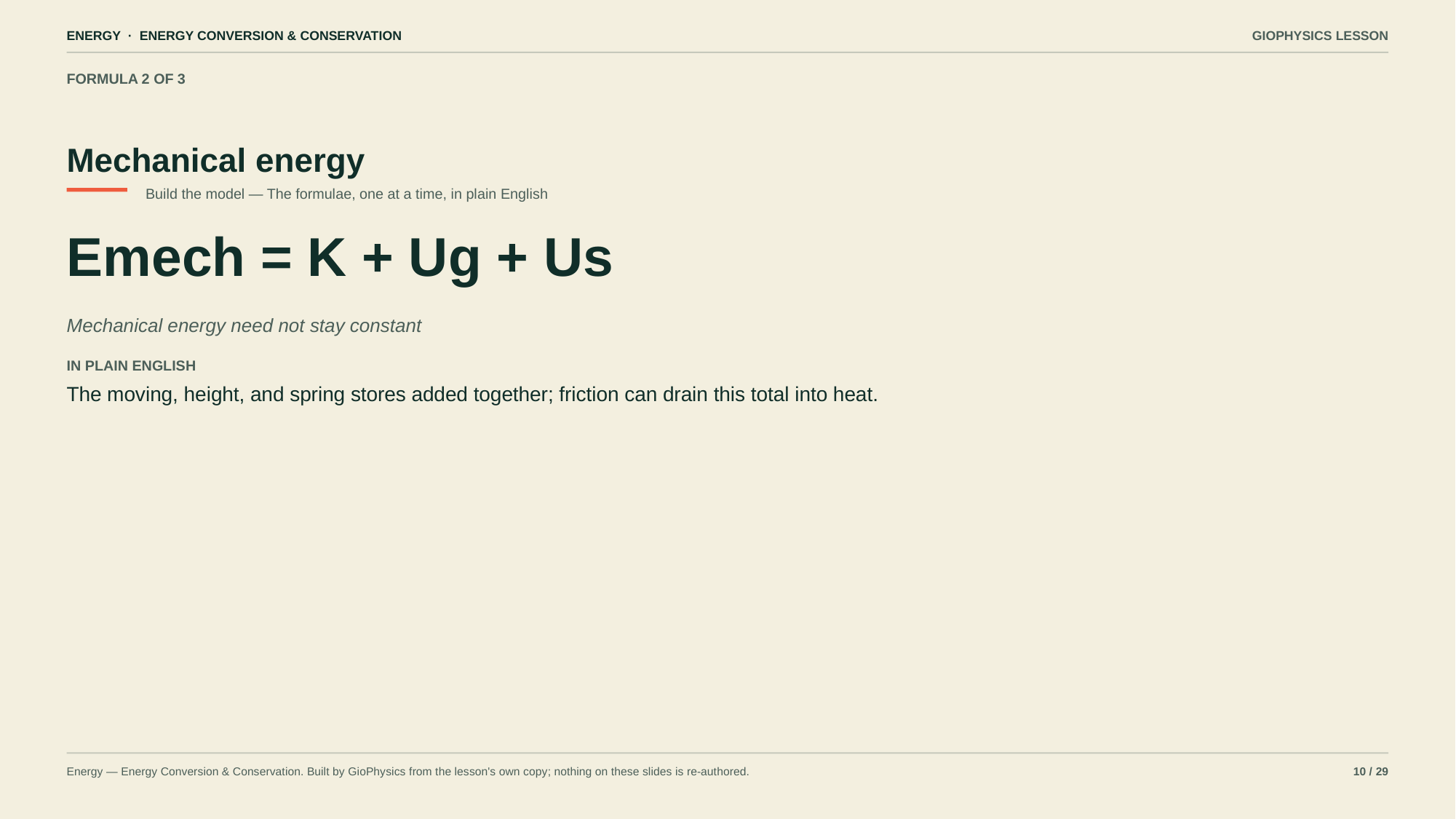

ENERGY  ·  ENERGY CONVERSION & CONSERVATION
GIOPHYSICS LESSON

FORMULA 2 OF 3
Mechanical energy
Build the model — The formulae, one at a time, in plain English

Emech = K + Ug + Us
Mechanical energy need not stay constant
IN PLAIN ENGLISH
The moving, height, and spring stores added together; friction can drain this total into heat.

Energy — Energy Conversion & Conservation. Built by GioPhysics from the lesson's own copy; nothing on these slides is re-authored.
10 / 29